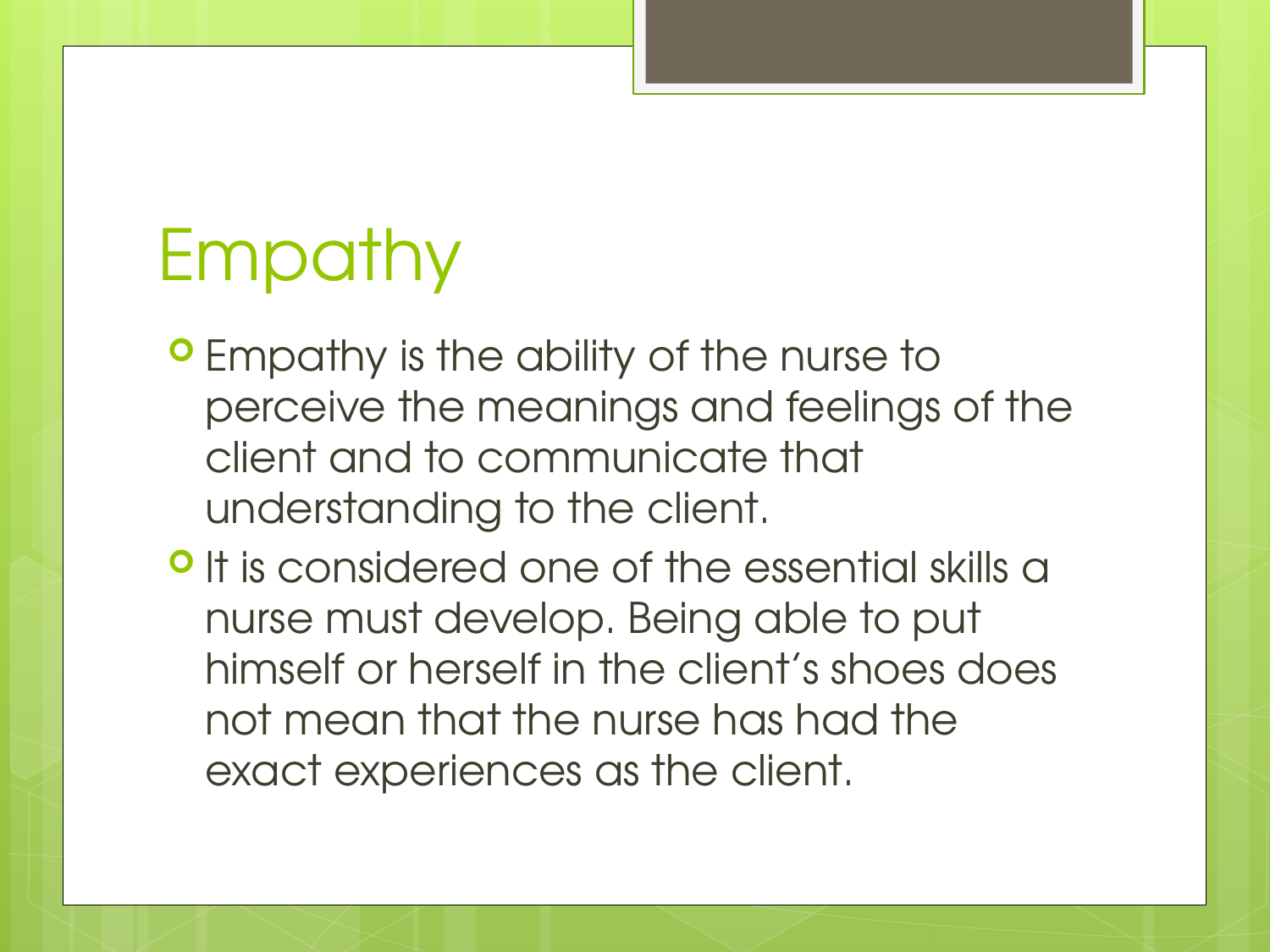

# Empathy
Empathy is the ability of the nurse to perceive the meanings and feelings of the client and to communicate that understanding to the client.
It is considered one of the essential skills a nurse must develop. Being able to put himself or herself in the client’s shoes does not mean that the nurse has had the exact experiences as the client.